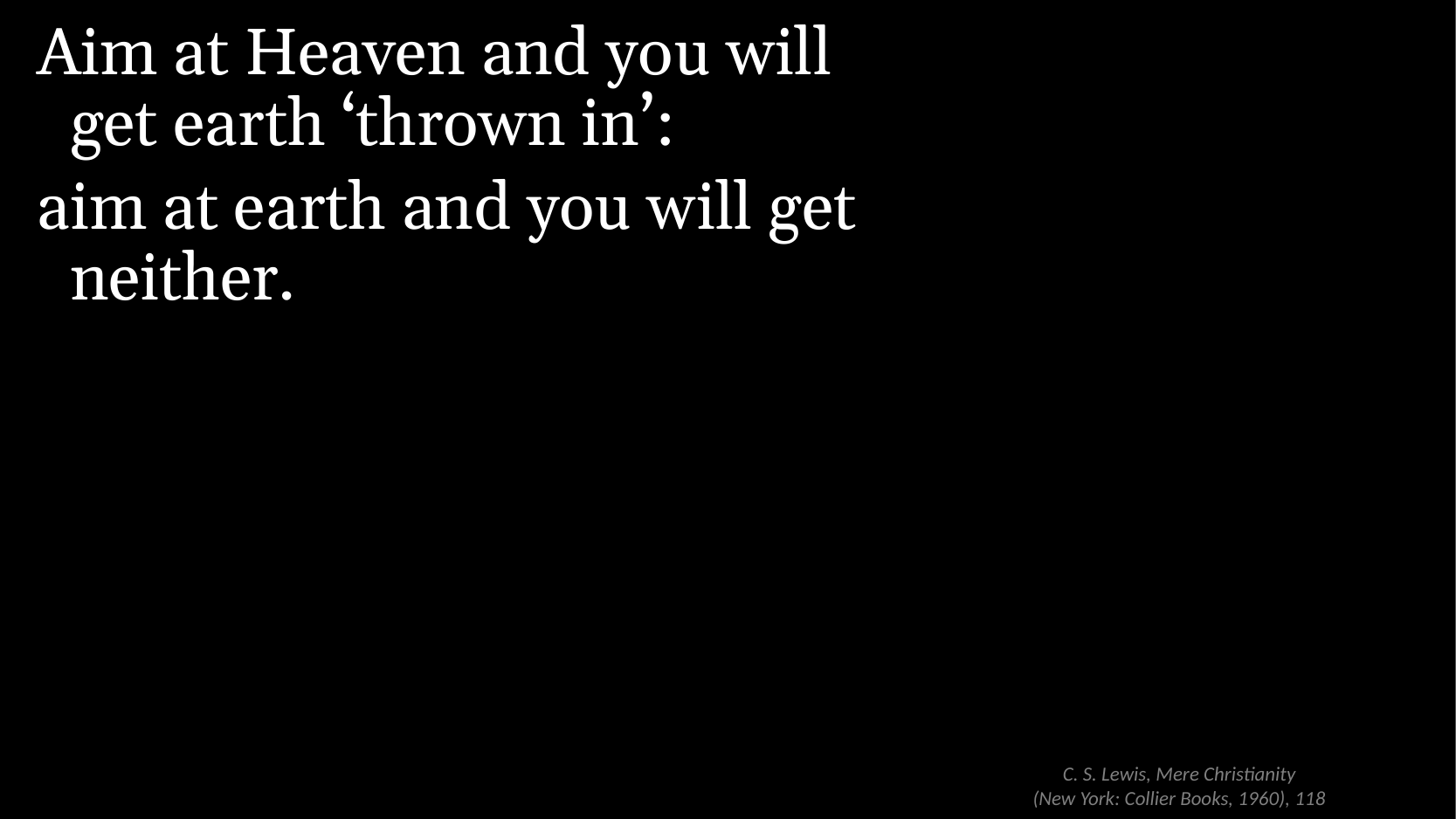

Aim at Heaven and you will get earth ‘thrown in’:
aim at earth and you will get neither.
# C. S. Lewis, Mere Christianity (New York: Collier Books, 1960), 118